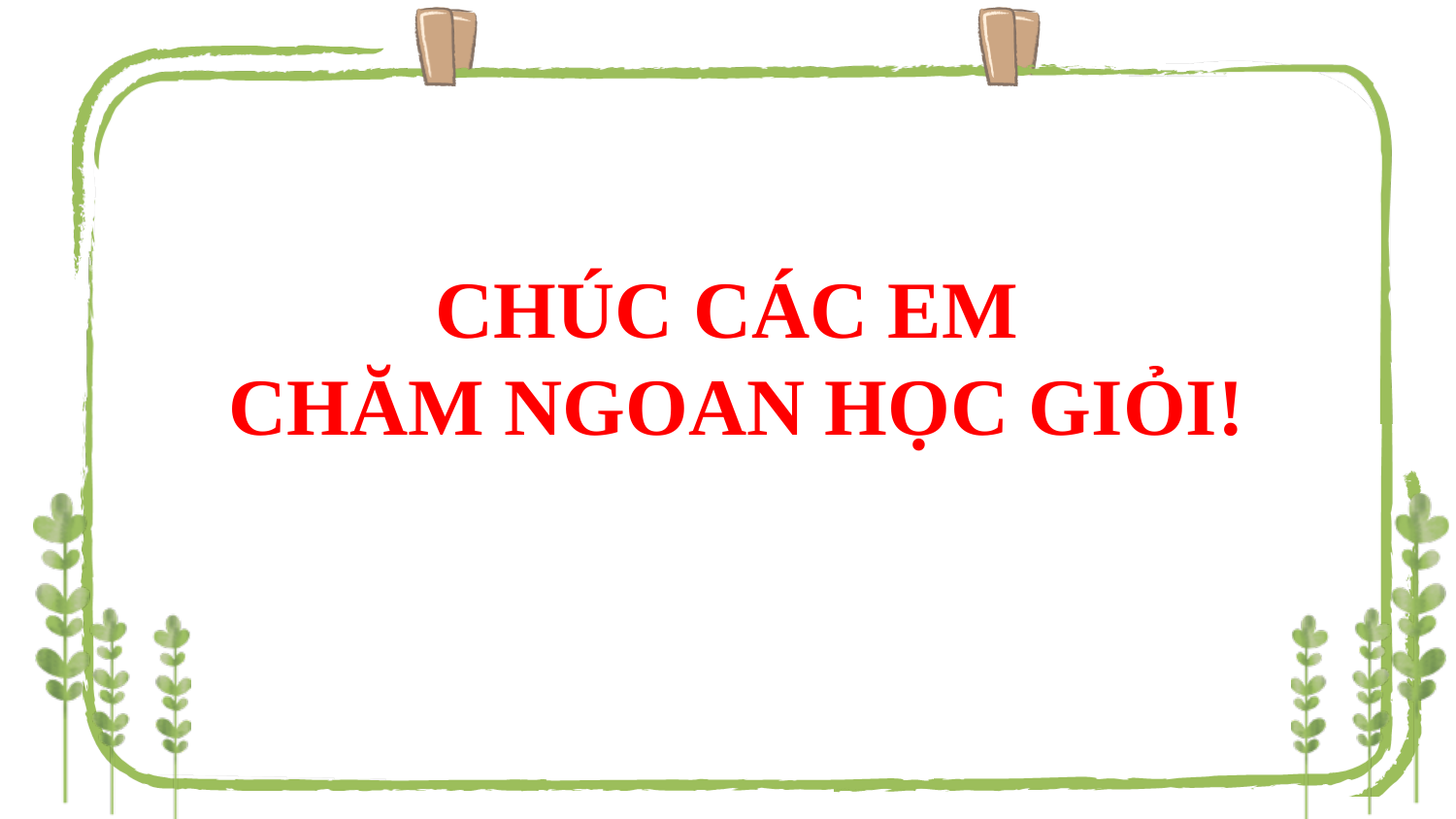

CHÚC CÁC EM
CHĂM NGOAN HỌC GIỎI!